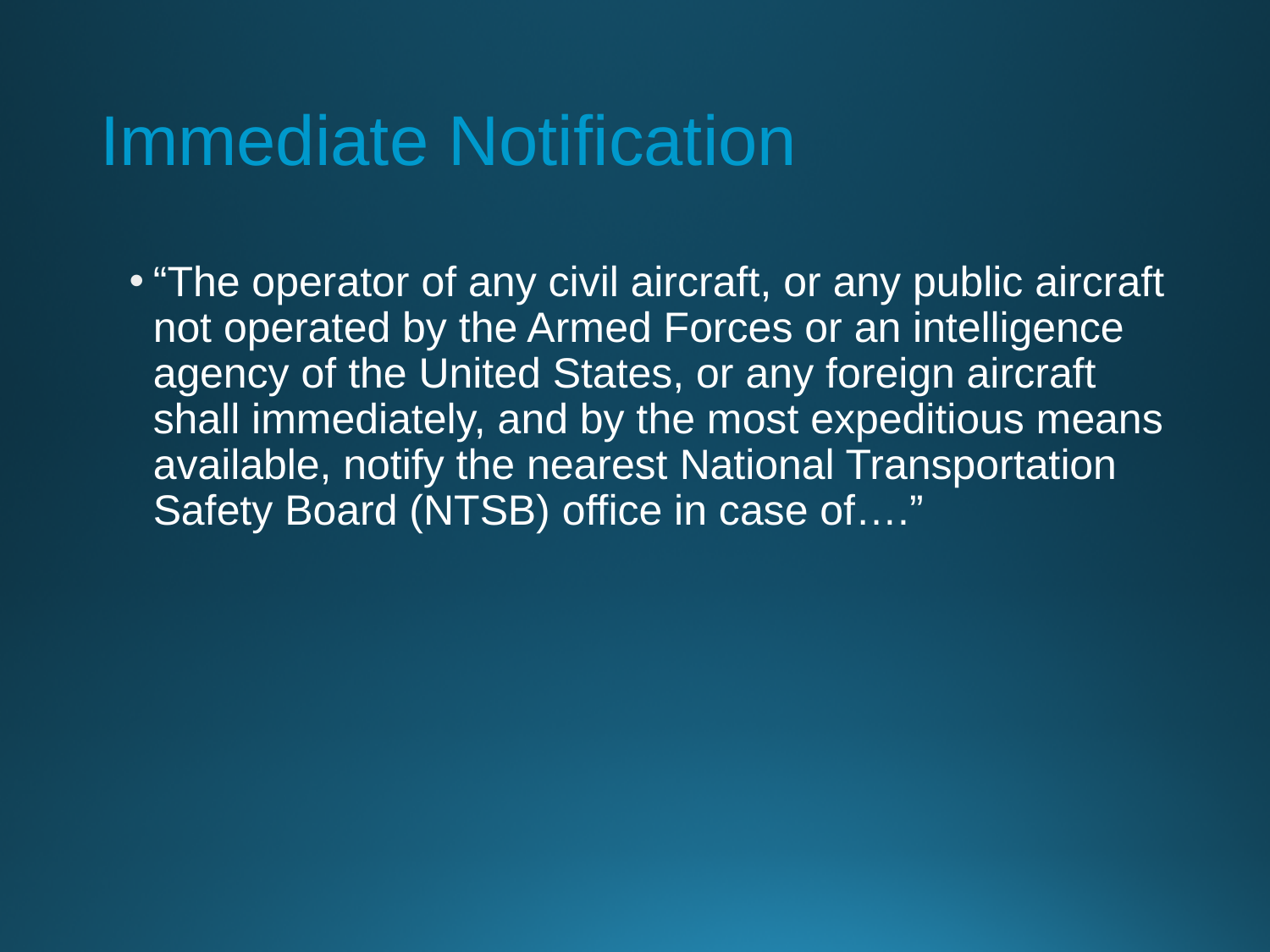

# Immediate Notification
“The operator of any civil aircraft, or any public aircraft not operated by the Armed Forces or an intelligence agency of the United States, or any foreign aircraft shall immediately, and by the most expeditious means available, notify the nearest National Transportation Safety Board (NTSB) office in case of….”